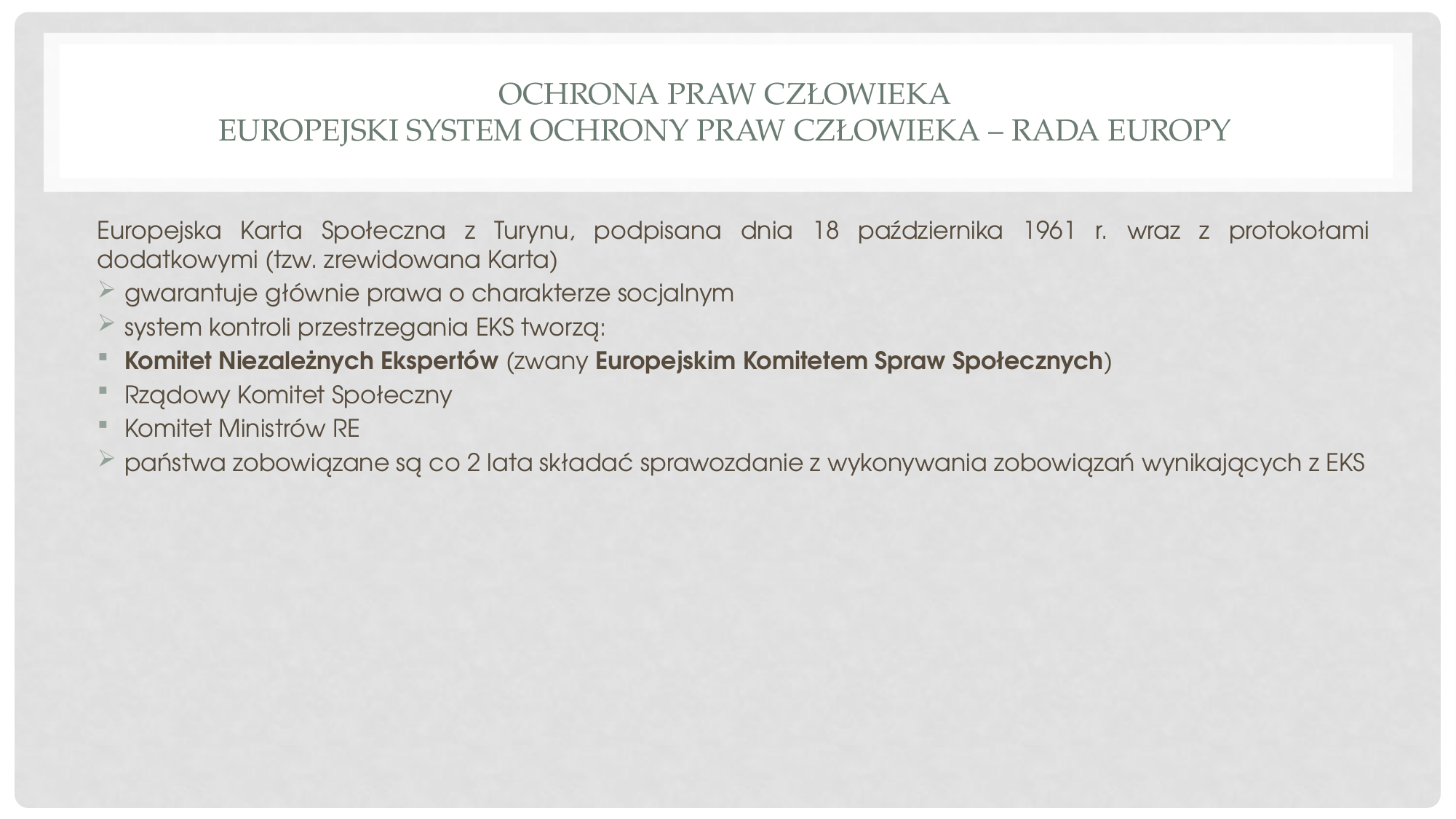

# Ochrona praw człowieka Europejski system ochrony praw człowieka – rada europy
Europejska Karta Społeczna z Turynu, podpisana dnia 18 października 1961 r. wraz z protokołami dodatkowymi (tzw. zrewidowana Karta)
gwarantuje głównie prawa o charakterze socjalnym
system kontroli przestrzegania EKS tworzą:
Komitet Niezależnych Ekspertów (zwany Europejskim Komitetem Spraw Społecznych)
Rządowy Komitet Społeczny
Komitet Ministrów RE
państwa zobowiązane są co 2 lata składać sprawozdanie z wykonywania zobowiązań wynikających z EKS